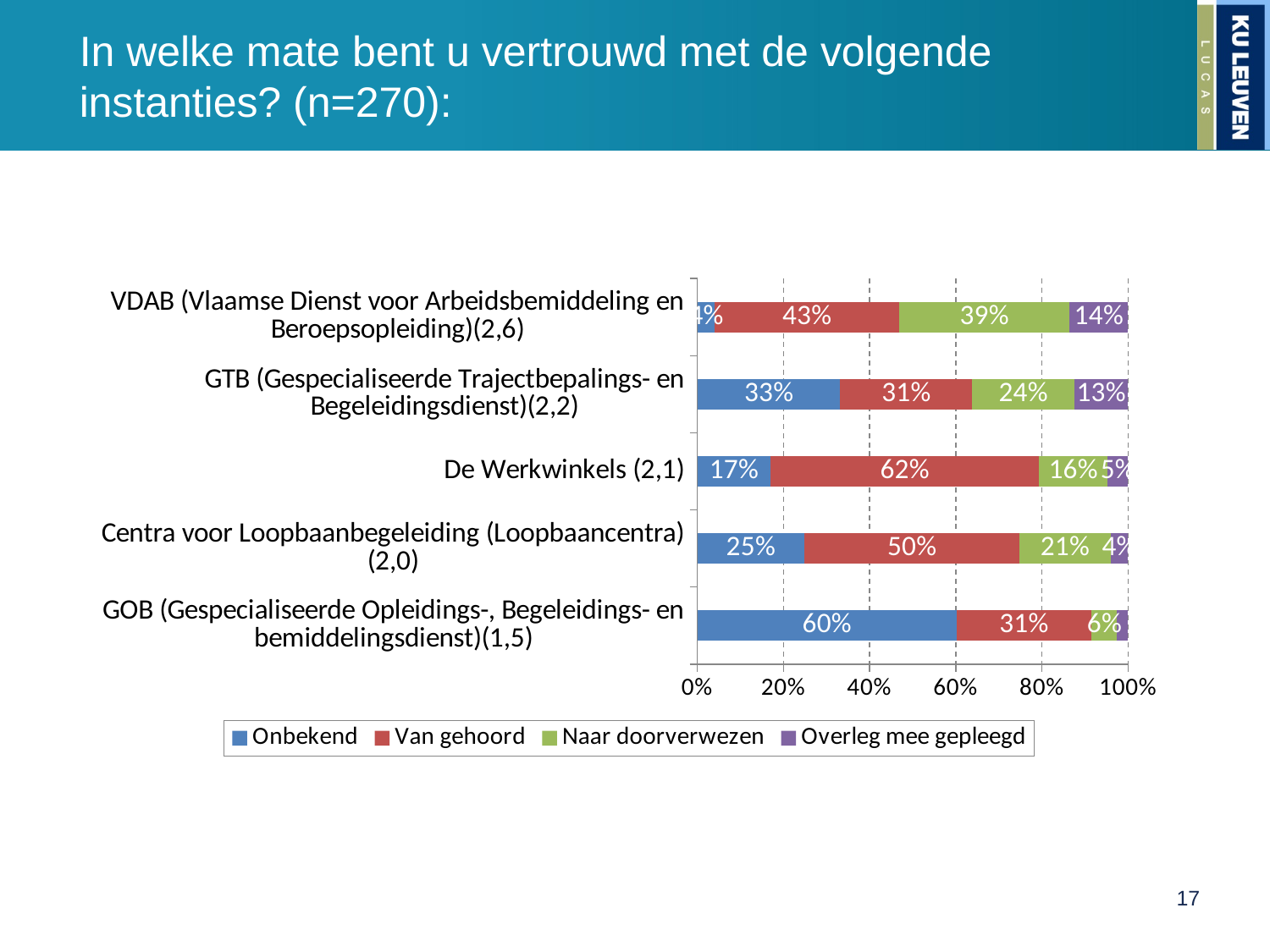

# In welke mate bent u vertrouwd met de volgende instanties? (n=270):

### Chart

| Category | Onbekend | Van gehoord | Naar doorverwezen | Overleg mee gepleegd |
|---|---|---|---|---|
| GOB (Gespecialiseerde Opleidings-, Begeleidings- en bemiddelingsdienst)(1,5) | 0.6014760147601477 | 0.31365313653136534 | 0.05904059040590406 | 0.025830258302583026 |
| Centra voor Loopbaanbegeleiding (Loopbaancentra)(2,0) | 0.24814814814814812 | 0.5 | 0.2111111111111111 | 0.040740740740740744 |
| De Werkwinkels (2,1) | 0.1703703703703704 | 0.6222222222222222 | 0.15925925925925927 | 0.04814814814814815 |
| GTB (Gespecialiseerde Trajectbepalings- en Begeleidingsdienst)(2,2) | 0.3321033210332104 | 0.3062730627306273 | 0.23616236162361623 | 0.12546125461254612 |
| VDAB (Vlaamse Dienst voor Arbeidsbemiddeling en Beroepsopleiding)(2,6) | 0.04059040590405904 | 0.4280442804428044 | 0.3948339483394834 | 0.13653136531365315 |
17